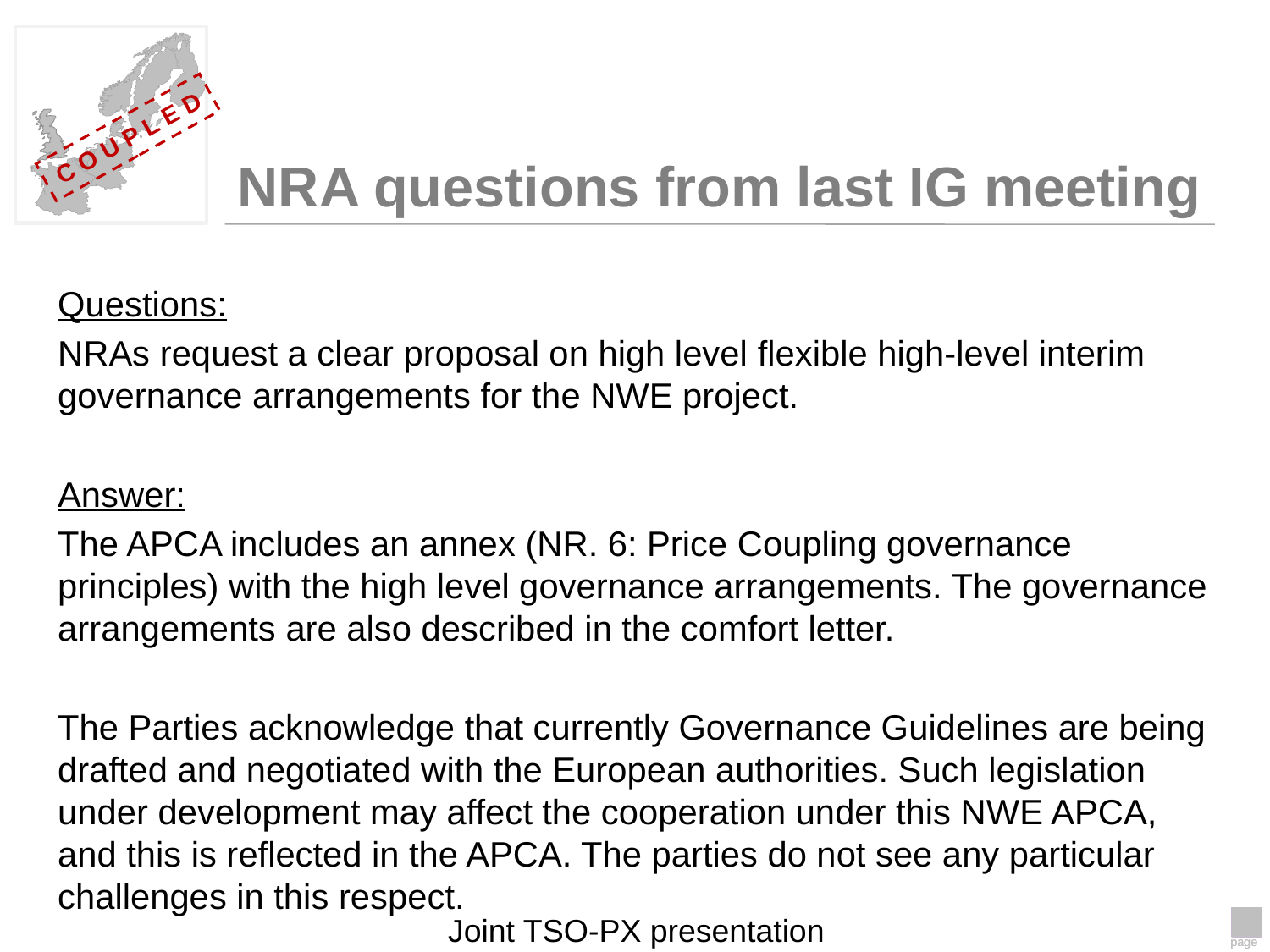

# NRA questions from last IG meeting
Questions:
NRAs request a clear proposal on high level flexible high-level interim governance arrangements for the NWE project.

Answer:
The APCA includes an annex (NR. 6: Price Coupling governance principles) with the high level governance arrangements. The governance arrangements are also described in the comfort letter.

The Parties acknowledge that currently Governance Guidelines are being drafted and negotiated with the European authorities. Such legislation under development may affect the cooperation under this NWE APCA, and this is reflected in the APCA. The parties do not see any particular challenges in this respect.